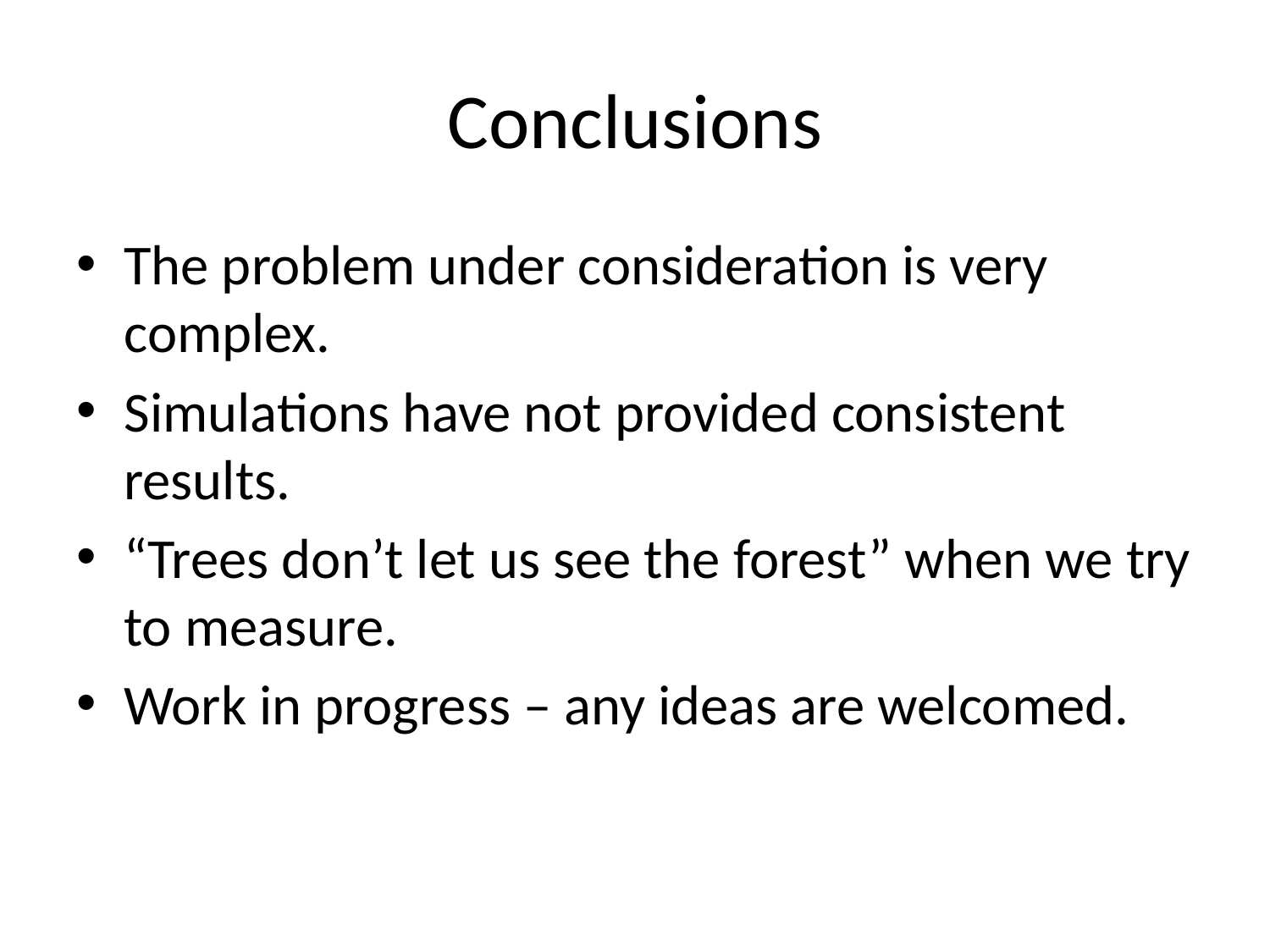

# Conclusions
The problem under consideration is very complex.
Simulations have not provided consistent results.
“Trees don’t let us see the forest” when we try to measure.
Work in progress – any ideas are welcomed.